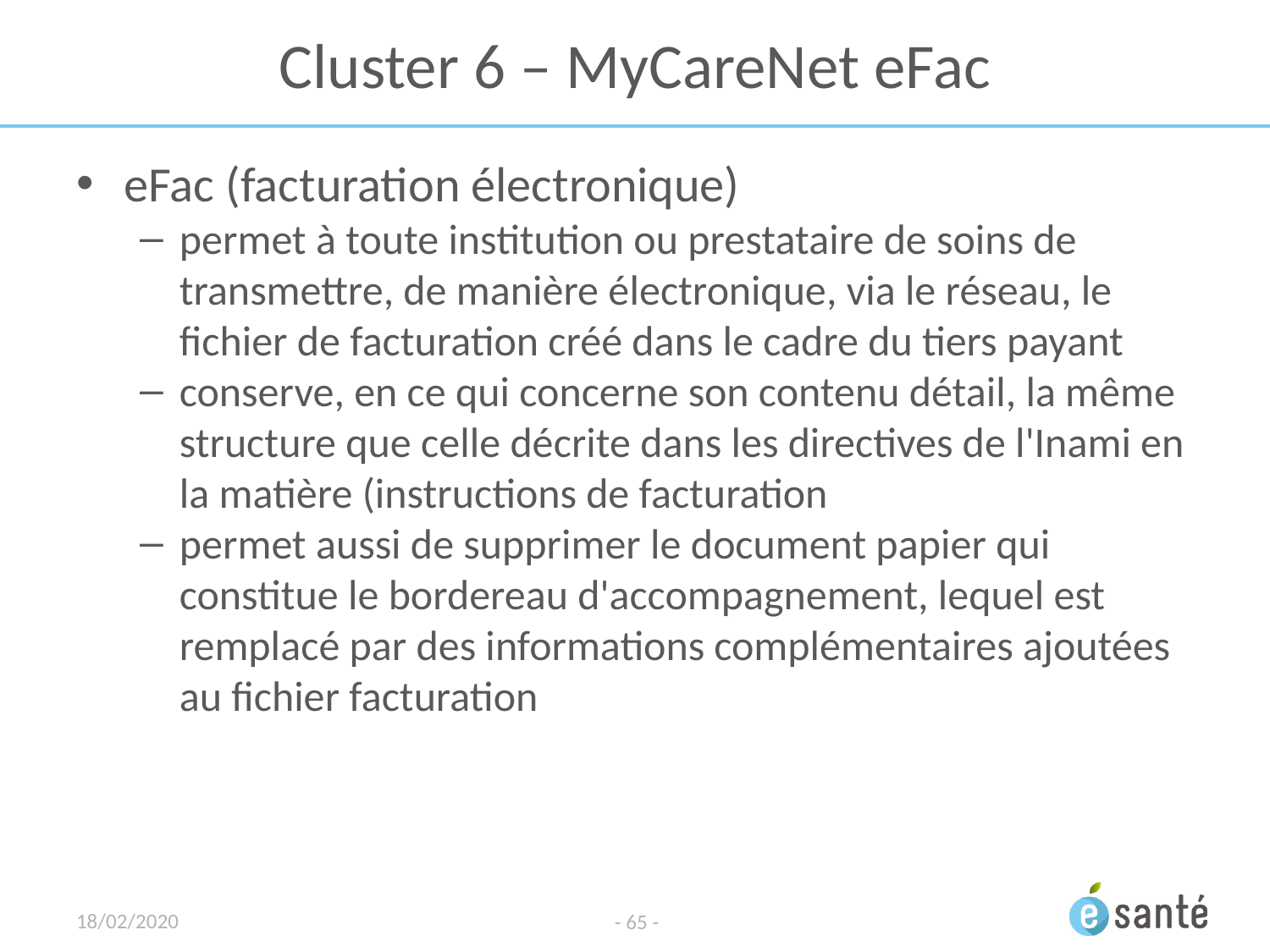

# Cluster 6 – MyCareNet eFac
eFac (facturation électronique)
permet à toute institution ou prestataire de soins de transmettre, de manière électronique, via le réseau, le fichier de facturation créé dans le cadre du tiers payant
conserve, en ce qui concerne son contenu détail, la même structure que celle décrite dans les directives de l'Inami en la matière (instructions de facturation
permet aussi de supprimer le document papier qui constitue le bordereau d'accompagnement, lequel est remplacé par des informations complémentaires ajoutées au fichier facturation

18/02/2020
- 65 -